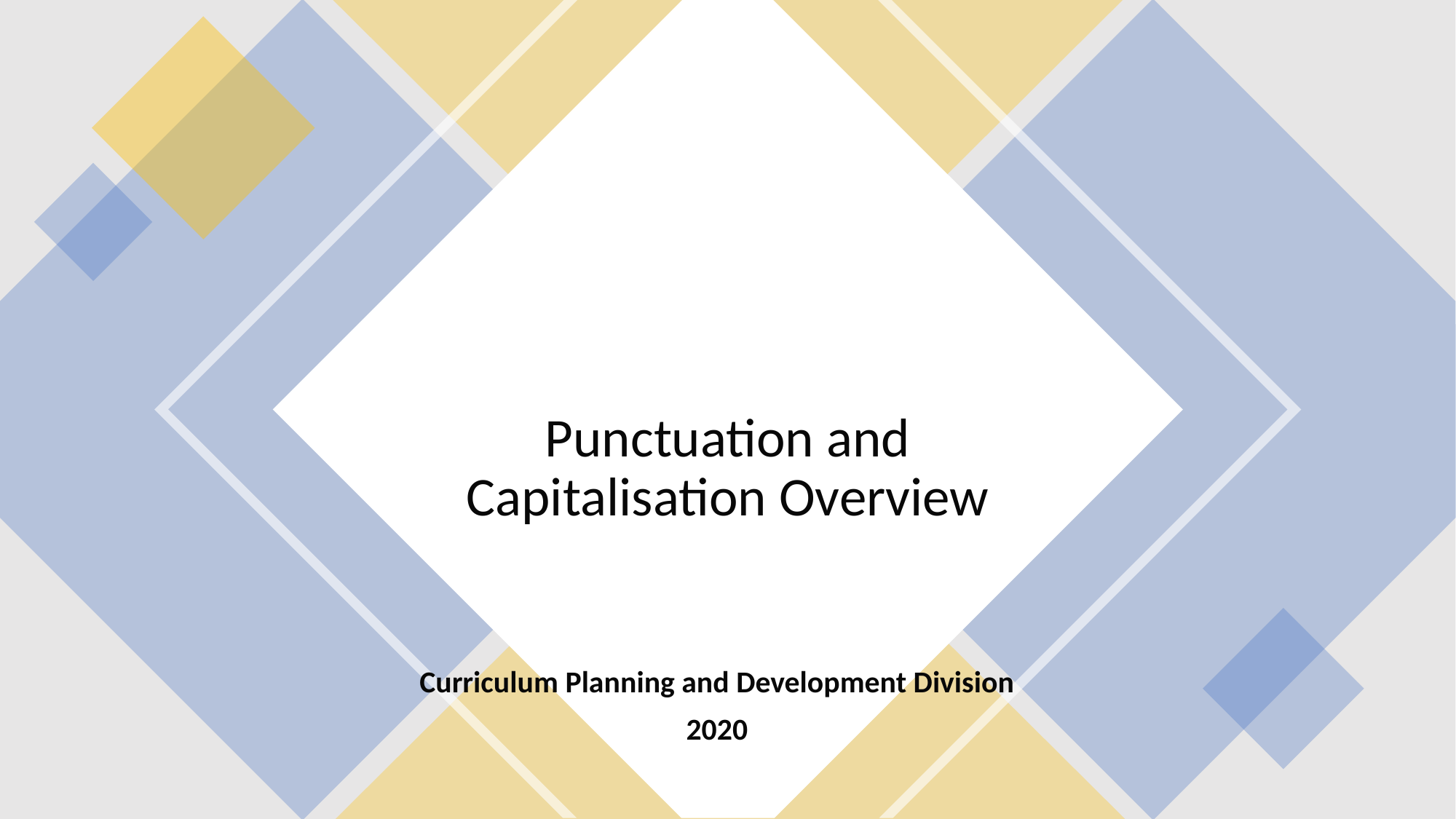

# Punctuation and Capitalisation Overview

Curriculum Planning and Development Division
2020